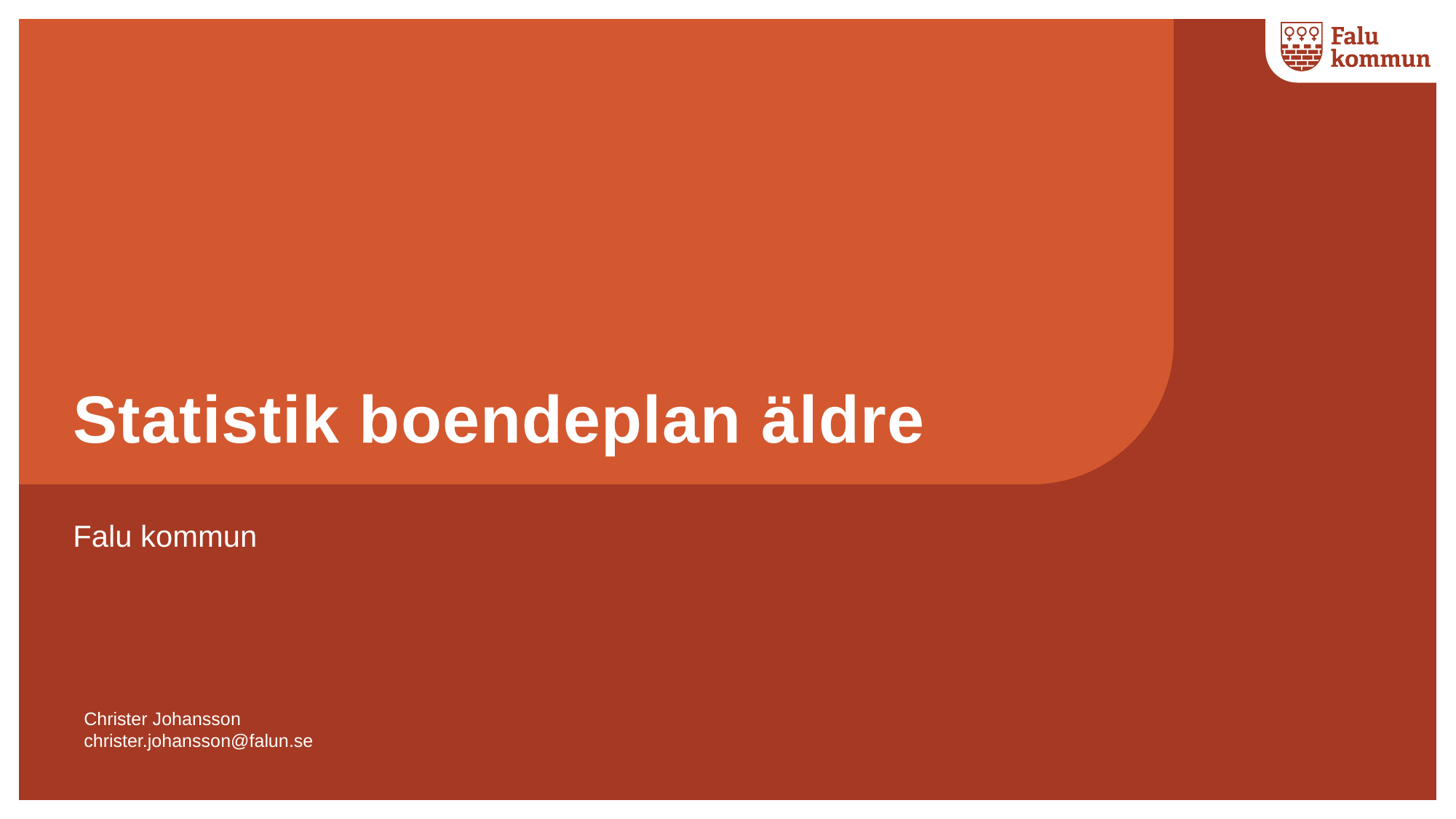

# Statistik boendeplan äldre
Falu kommun
Christer Johansson
christer.johansson@falun.se